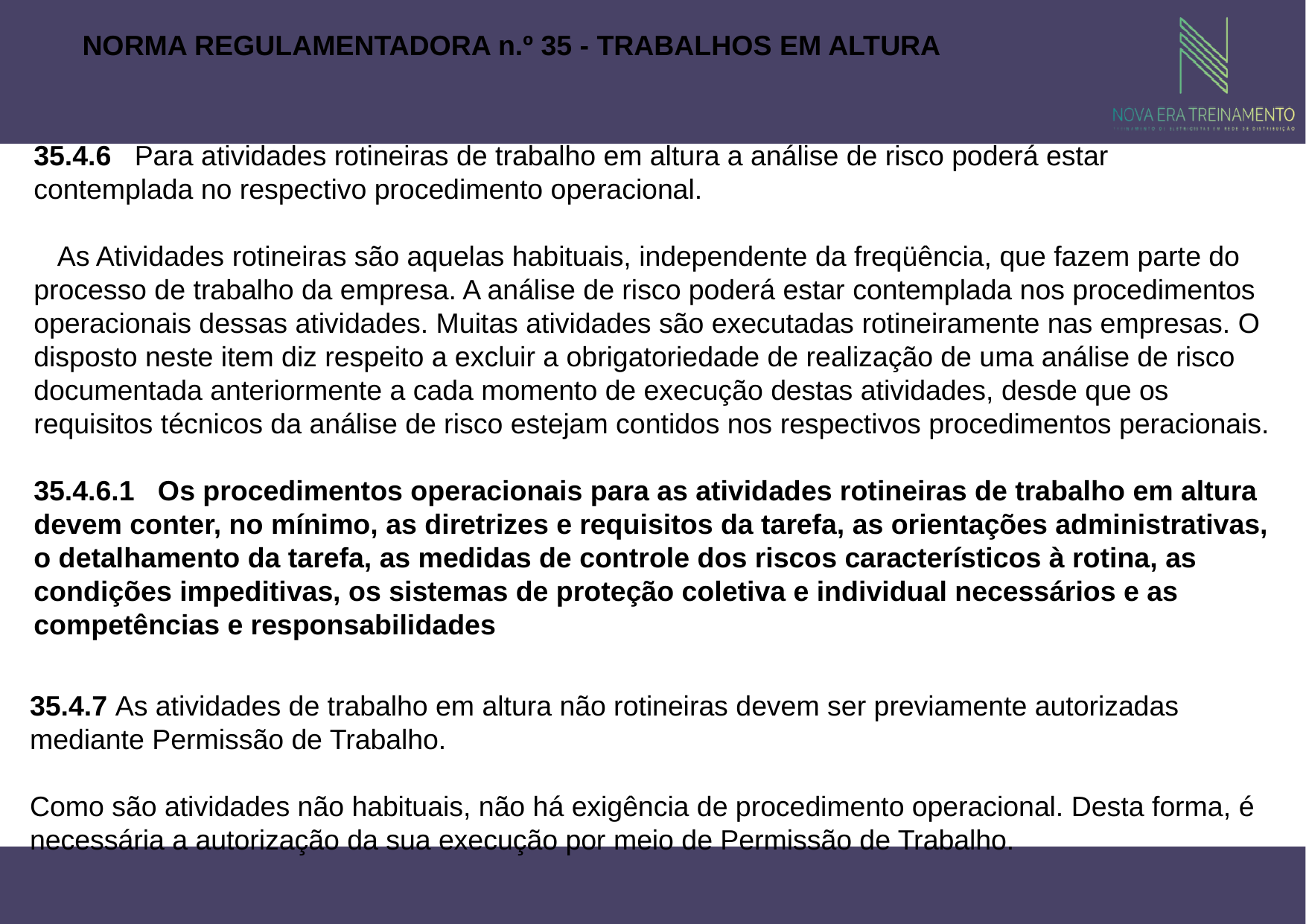

NORMA REGULAMENTADORA n.º 35 - TRABALHOS EM ALTURA
35.4.6   Para atividades rotineiras de trabalho em altura a análise de risco poderá estar contemplada no respectivo procedimento operacional.

   As Atividades rotineiras são aquelas habituais, independente da freqüência, que fazem parte do processo de trabalho da empresa. A análise de risco poderá estar contemplada nos procedimentos operacionais dessas atividades. Muitas atividades são executadas rotineiramente nas empresas. O disposto neste item diz respeito a excluir a obrigatoriedade de realização de uma análise de risco documentada anteriormente a cada momento de execução destas atividades, desde que os requisitos técnicos da análise de risco estejam contidos nos respectivos procedimentos peracionais.

35.4.6.1   Os procedimentos operacionais para as atividades rotineiras de trabalho em altura devem conter, no mínimo, as diretrizes e requisitos da tarefa, as orientações administrativas, o detalhamento da tarefa, as medidas de controle dos riscos característicos à rotina, as condições impeditivas, os sistemas de proteção coletiva e individual necessários e as competências e responsabilidades
35.4.7 As atividades de trabalho em altura não rotineiras devem ser previamente autorizadas mediante Permissão de Trabalho.

Como são atividades não habituais, não há exigência de procedimento operacional. Desta forma, é
necessária a autorização da sua execução por meio de Permissão de Trabalho.